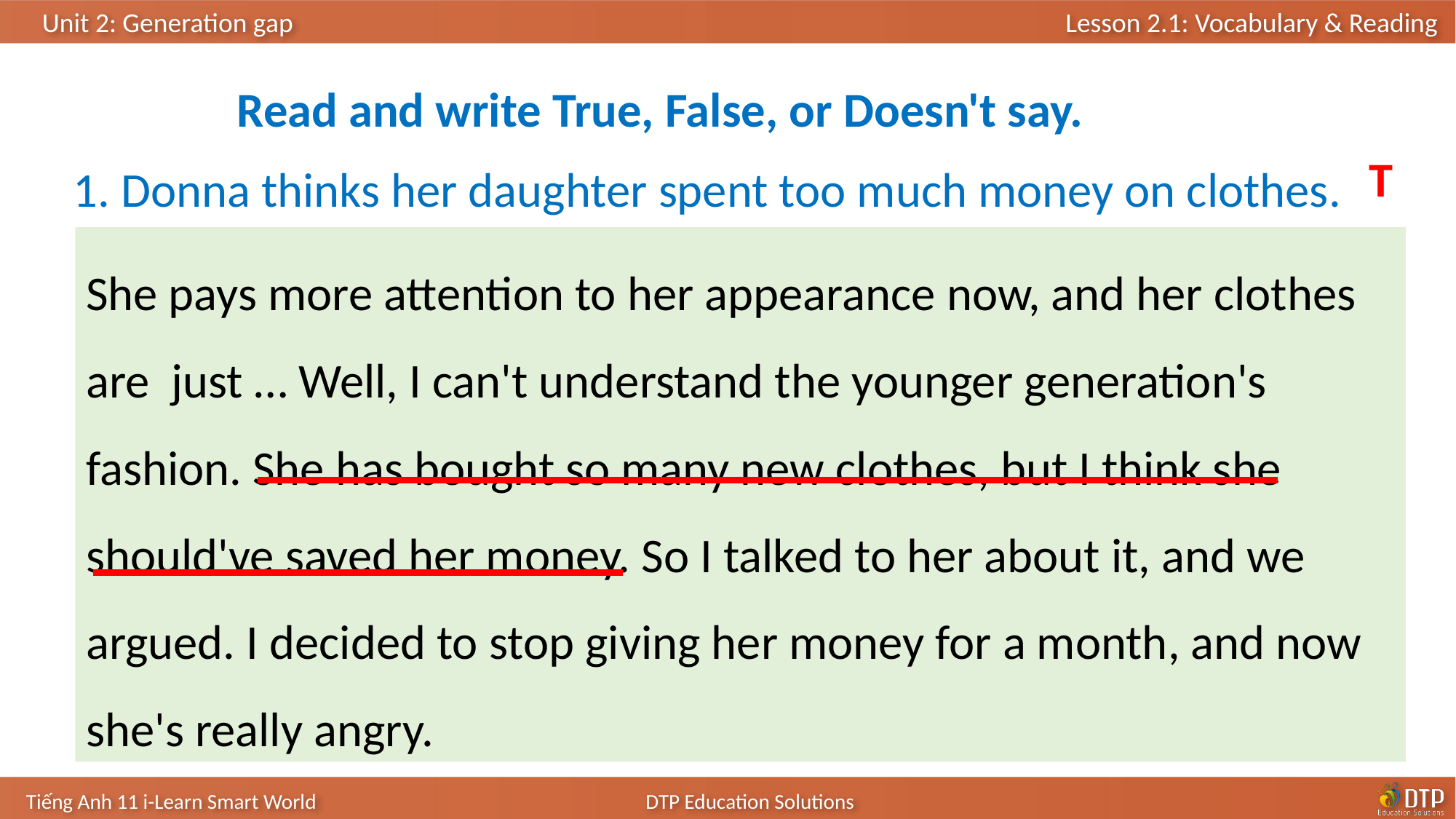

Read and write True, False, or Doesn't say.
1. Donna thinks her daughter spent too much money on clothes.
T
She pays more attention to her appearance now, and her clothes are  just … Well, I can't understand the younger generation's fashion. She has bought so many new clothes, but I think she should've saved her money. So I talked to her about it, and we argued. I decided to stop giving her money for a month, and now she's really angry.